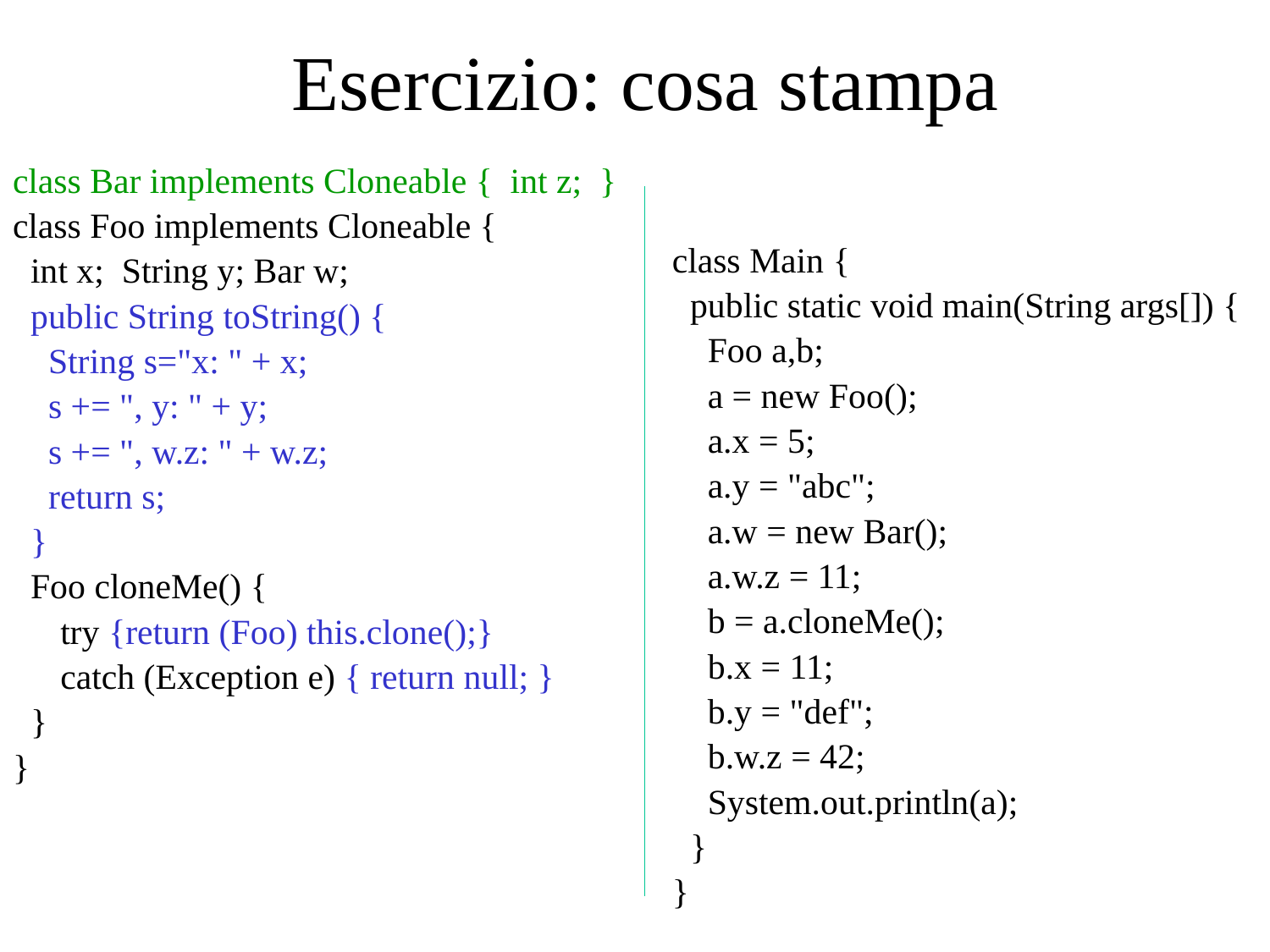

# Esercizio: cosa stampa
class Bar implements Cloneable {  int z;  }
class Foo implements Cloneable {
  int x;  String y; Bar w;
  public String toString() {
    String s="x: " + x;
    s += ", y: " + y;
    s += ", w.z: " + w.z;
    return s;
  }
  Foo cloneMe() {
	try {return (Foo) this.clone();}
	catch (Exception e) { return null; }
  }
}
class Main {
  public static void main(String args[]) {
    Foo a,b;
    a = new Foo();
    a.x = 5;
    a.y = "abc";
    a.w = new Bar();
    a.w.z = 11;
    b = a.cloneMe();
    b.x = 11;
    b.y = "def";
    b.w.z = 42;
    System.out.println(a);
  }
}